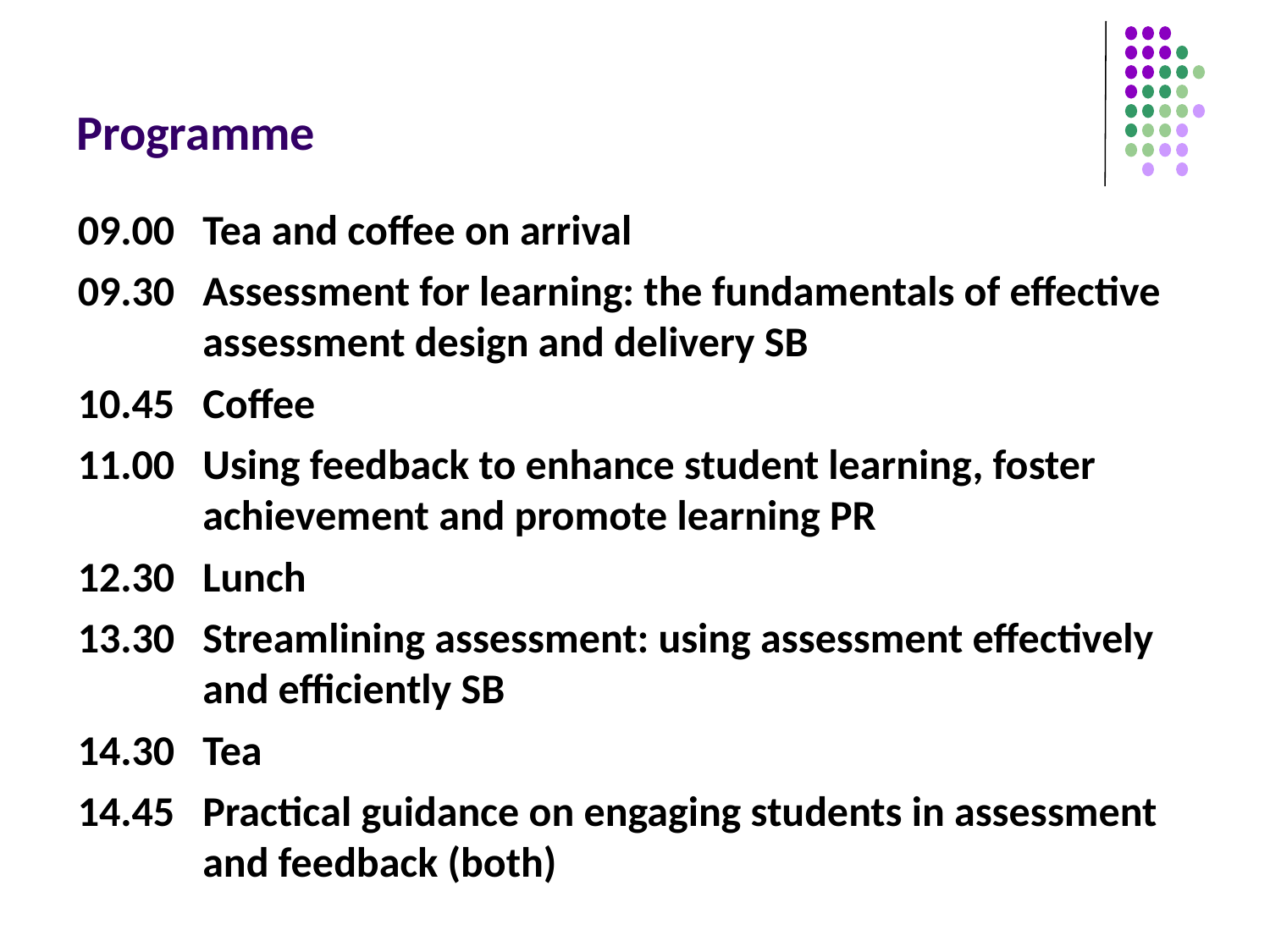

# Programme
09.00 	Tea and coffee on arrival
09.30 	Assessment for learning: the fundamentals of effective assessment design and delivery SB
10.45 	Coffee
11.00 	Using feedback to enhance student learning, foster achievement and promote learning PR
12.30 	Lunch
13.30 	Streamlining assessment: using assessment effectively and efficiently SB
14.30 	Tea
14.45 	Practical guidance on engaging students in assessment and feedback (both)